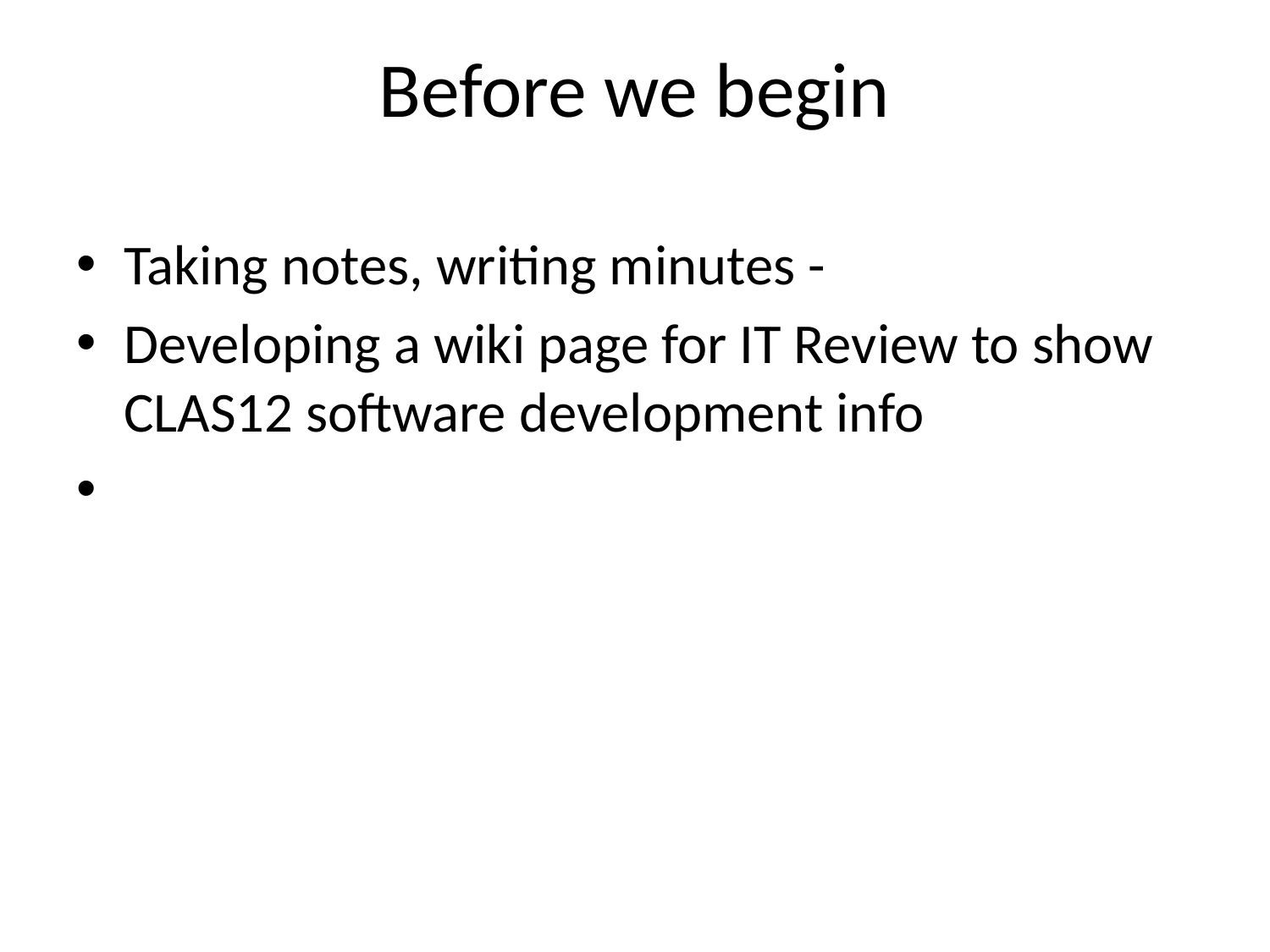

# Before we begin
Taking notes, writing minutes -
Developing a wiki page for IT Review to show CLAS12 software development info